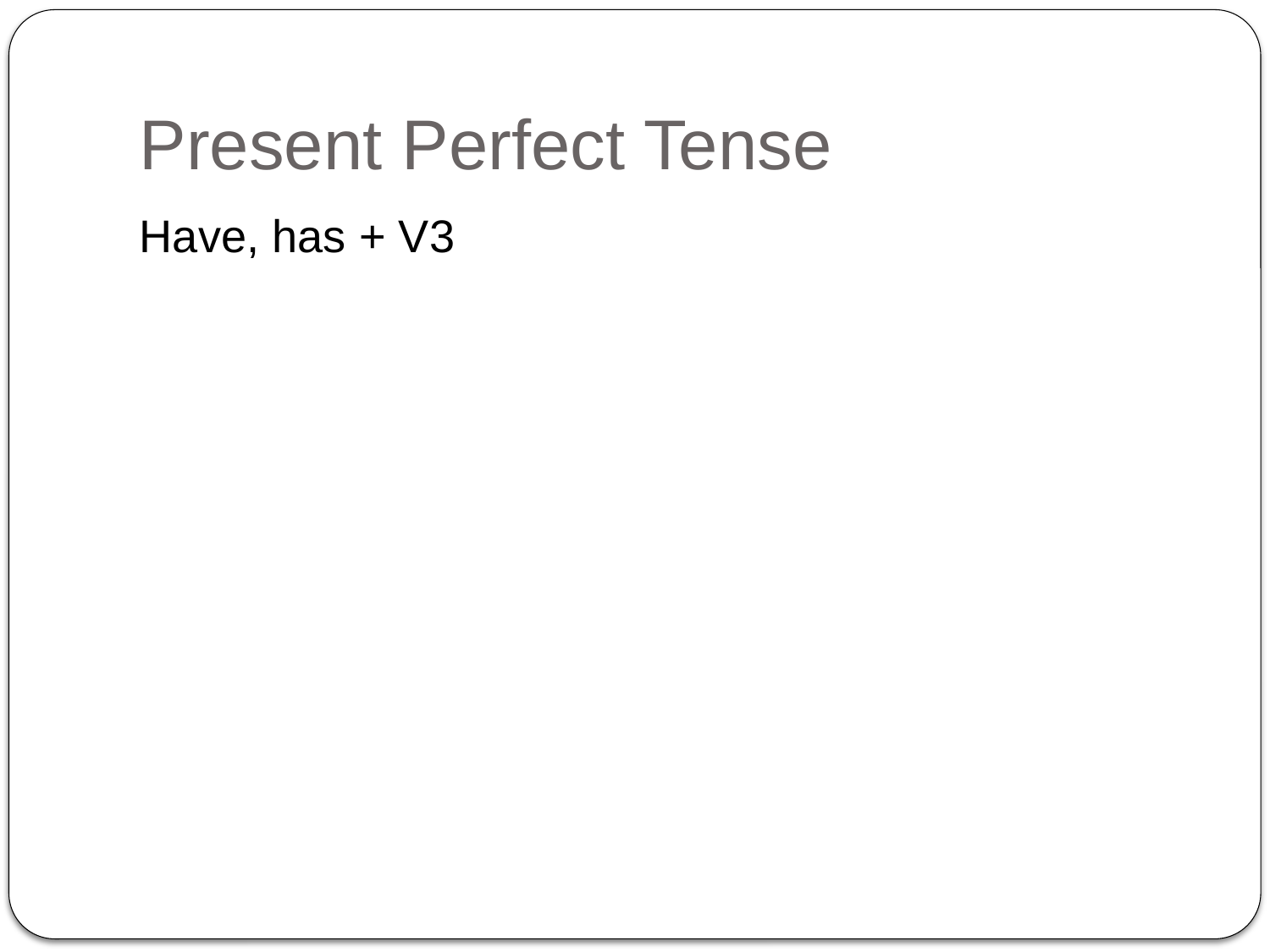

# Present Perfect Tense
Have, has + V3